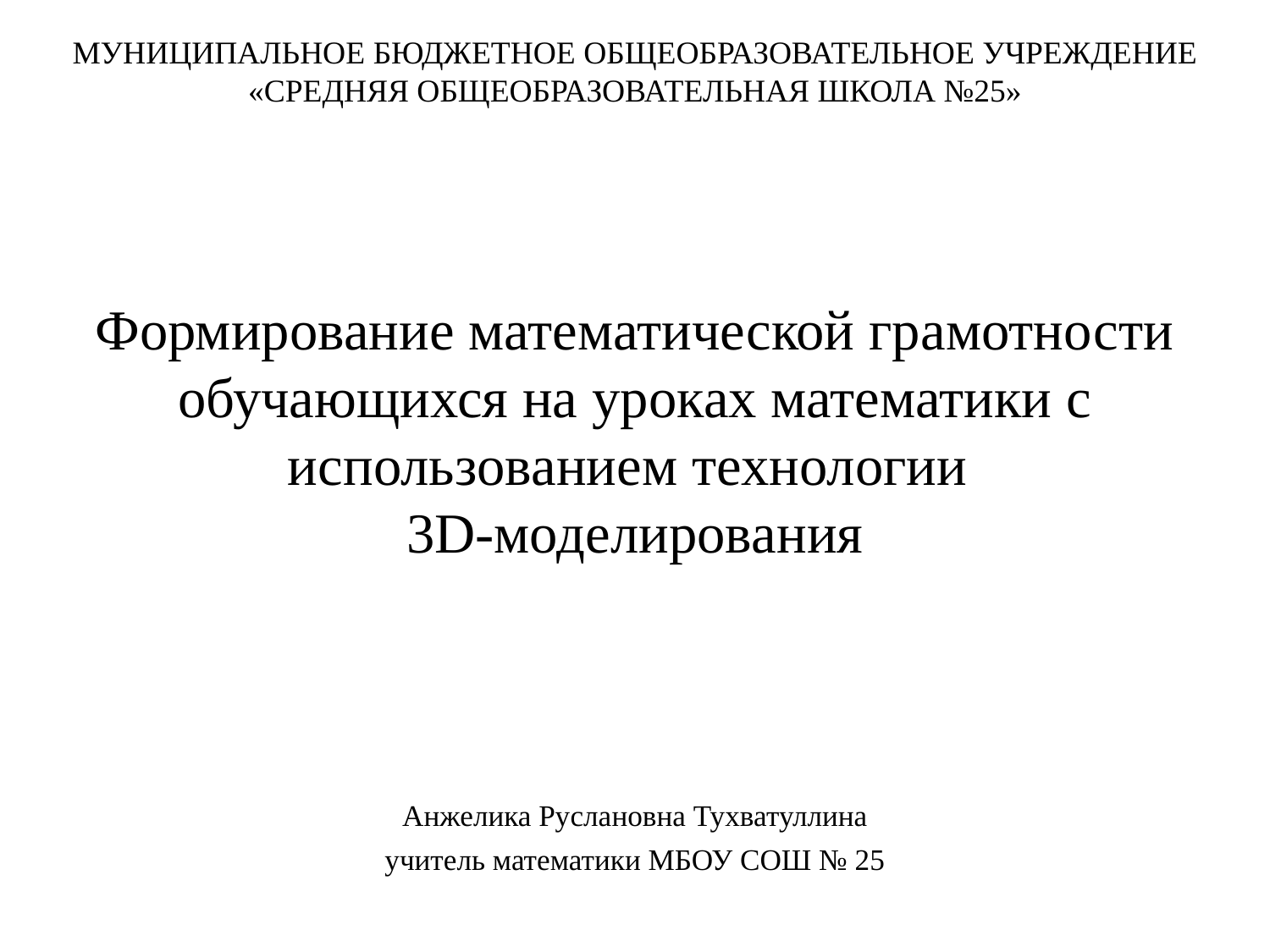

МУНИЦИПАЛЬНОЕ БЮДЖЕТНОЕ ОБЩЕОБРАЗОВАТЕЛЬНОЕ УЧРЕЖДЕНИЕ «СРЕДНЯЯ ОБЩЕОБРАЗОВАТЕЛЬНАЯ ШКОЛА №25»
Формирование математической грамотности обучающихся на уроках математики с использованием технологии
3D-моделирования

Анжелика Руслановна Тухватуллина
учитель математики МБОУ СОШ № 25